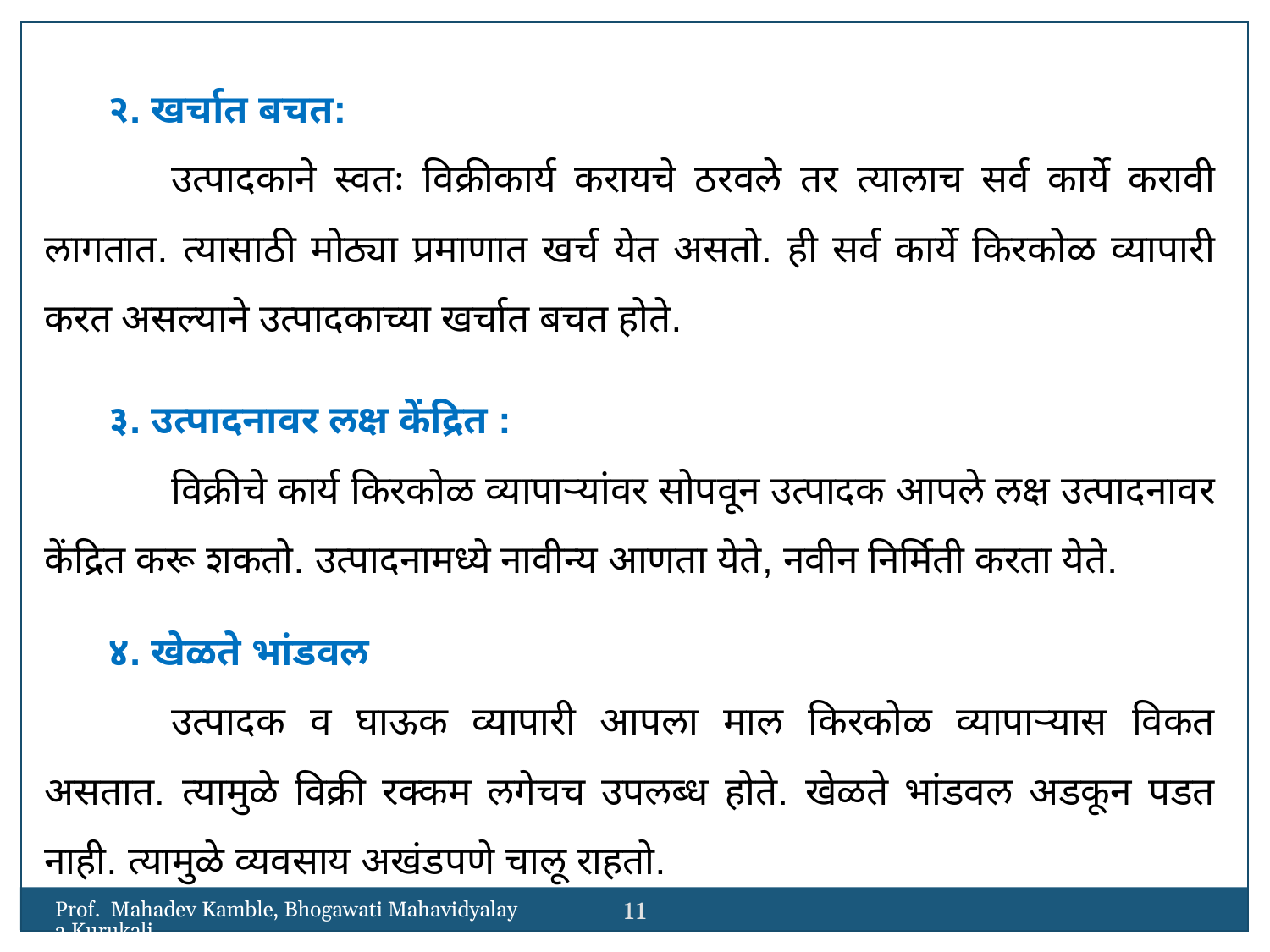

२. खर्चात बचत:
	उत्पादकाने स्वतः विक्रीकार्य करायचे ठरवले तर त्यालाच सर्व कार्ये करावी लागतात. त्यासाठी मोठ्या प्रमाणात खर्च येत असतो. ही सर्व कार्ये किरकोळ व्यापारी करत असल्याने उत्पादकाच्या खर्चात बचत होते.

३. उत्पादनावर लक्ष केंद्रित :
	विक्रीचे कार्य किरकोळ व्यापाऱ्यांवर सोपवून उत्पादक आपले लक्ष उत्पादनावर केंद्रित करू शकतो. उत्पादनामध्ये नावीन्य आणता येते, नवीन निर्मिती करता येते.

४. खेळते भांडवल
	उत्पादक व घाऊक व्यापारी आपला माल किरकोळ व्यापाऱ्यास विकत असतात. त्यामुळे विक्री रक्कम लगेचच उपलब्ध होते. खेळते भांडवल अडकून पडत नाही. त्यामुळे व्यवसाय अखंडपणे चालू राहतो.
11
Prof.  Mahadev Kamble, Bhogawati Mahavidyalaya,Kurukali.